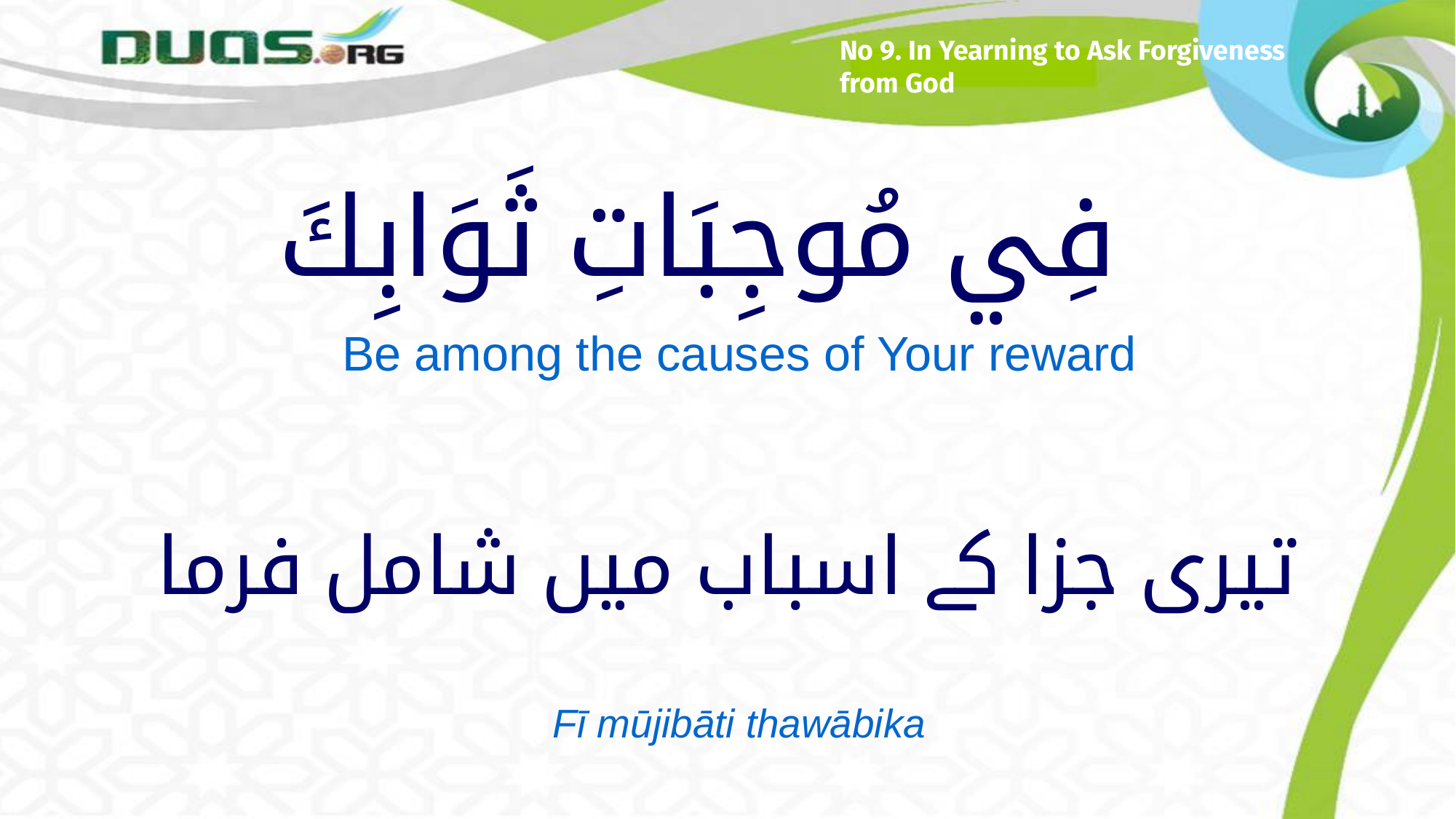

No 9. In Yearning to Ask Forgiveness from God

# فِي مُوجِبَاتِ ثَوَابِكَ
Be among the causes of Your reward

تیری جزا کے اسباب میں شامل فرما
Fī mūjibāti thawābika